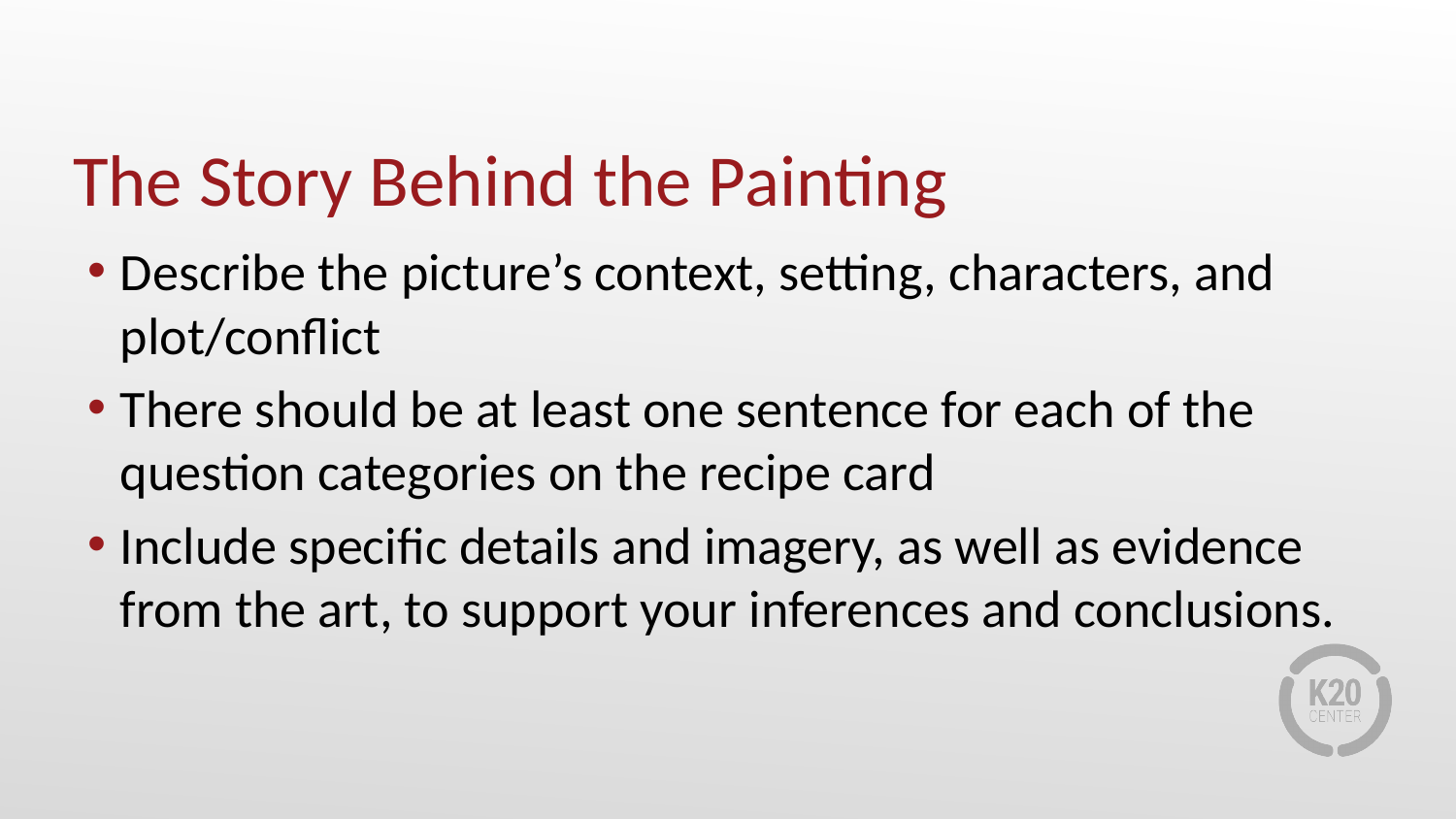

# The Story Behind the Painting
Describe the picture’s context, setting, characters, and plot/conflict
There should be at least one sentence for each of the question categories on the recipe card
Include specific details and imagery, as well as evidence from the art, to support your inferences and conclusions.